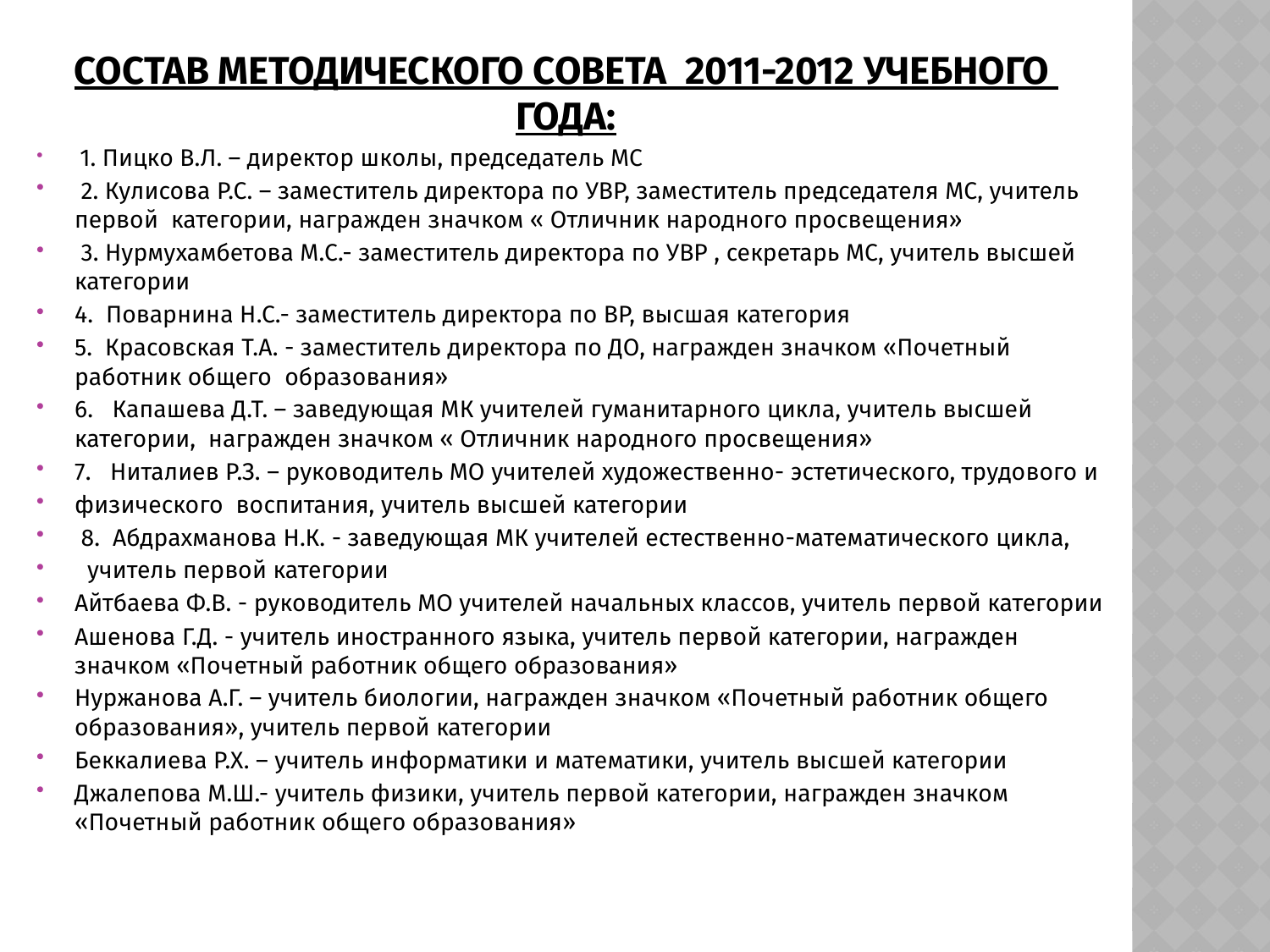

# Состав методического совета  2011-2012 учебного  года:
 1. Пицко В.Л. – директор школы, председатель МС
 2. Кулисова Р.С. – заместитель директора по УВР, заместитель председателя МС, учитель первой  категории, награжден значком « Отличник народного просвещения»
 3. Нурмухамбетова М.С.- заместитель директора по УВР , секретарь МС, учитель высшей  категории
4.  Поварнина Н.С.- заместитель директора по ВР, высшая категория
5.  Красовская Т.А. - заместитель директора по ДО, награжден значком «Почетный работник общего  образования»
6.   Капашева Д.Т. – заведующая МК учителей гуманитарного цикла, учитель высшей категории,  награжден значком « Отличник народного просвещения»
7.   Ниталиев Р.З. – руководитель МО учителей художественно- эстетического, трудового и
физического  воспитания, учитель высшей категории
 8.  Абдрахманова Н.К. - заведующая МК учителей естественно-математического цикла,
  учитель первой категории
Айтбаева Ф.В. - руководитель МО учителей начальных классов, учитель первой категории
Ашенова Г.Д. - учитель иностранного языка, учитель первой категории, награжден значком «Почетный работник общего образования»
Нуржанова А.Г. – учитель биологии, награжден значком «Почетный работник общего образования», учитель первой категории
Беккалиева Р.Х. – учитель информатики и математики, учитель высшей категории
Джалепова М.Ш.- учитель физики, учитель первой категории, награжден значком «Почетный работник общего образования»